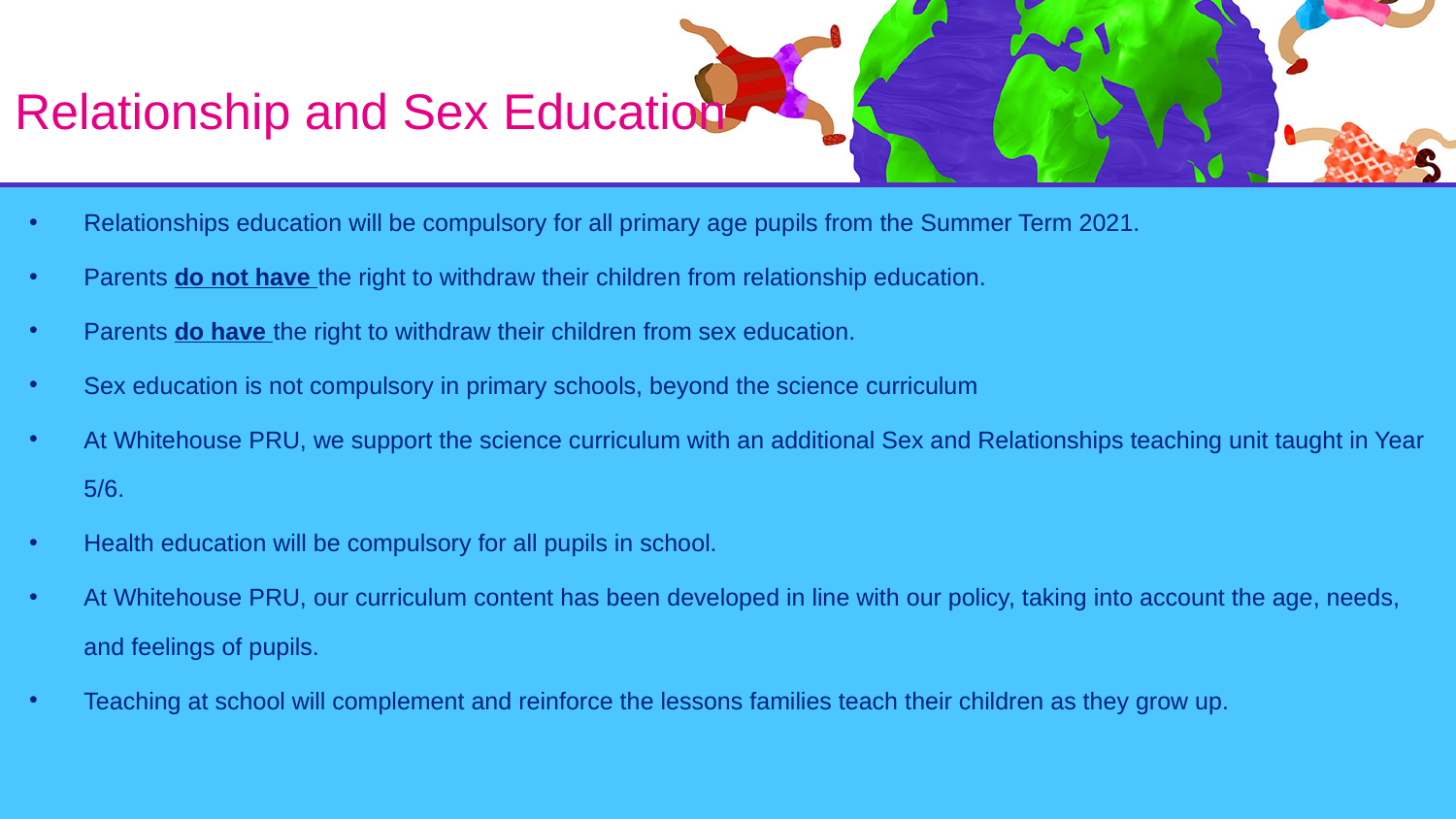

# Relationship and Sex Education
Relationships education will be compulsory for all primary age pupils from the Summer Term 2021.
Parents do not have the right to withdraw their children from relationship education.
Parents do have the right to withdraw their children from sex education.
Sex education is not compulsory in primary schools, beyond the science curriculum
At Whitehouse PRU, we support the science curriculum with an additional Sex and Relationships teaching unit taught in Year 5/6.
Health education will be compulsory for all pupils in school.
At Whitehouse PRU, our curriculum content has been developed in line with our policy, taking into account the age, needs, and feelings of pupils.
Teaching at school will complement and reinforce the lessons families teach their children as they grow up.